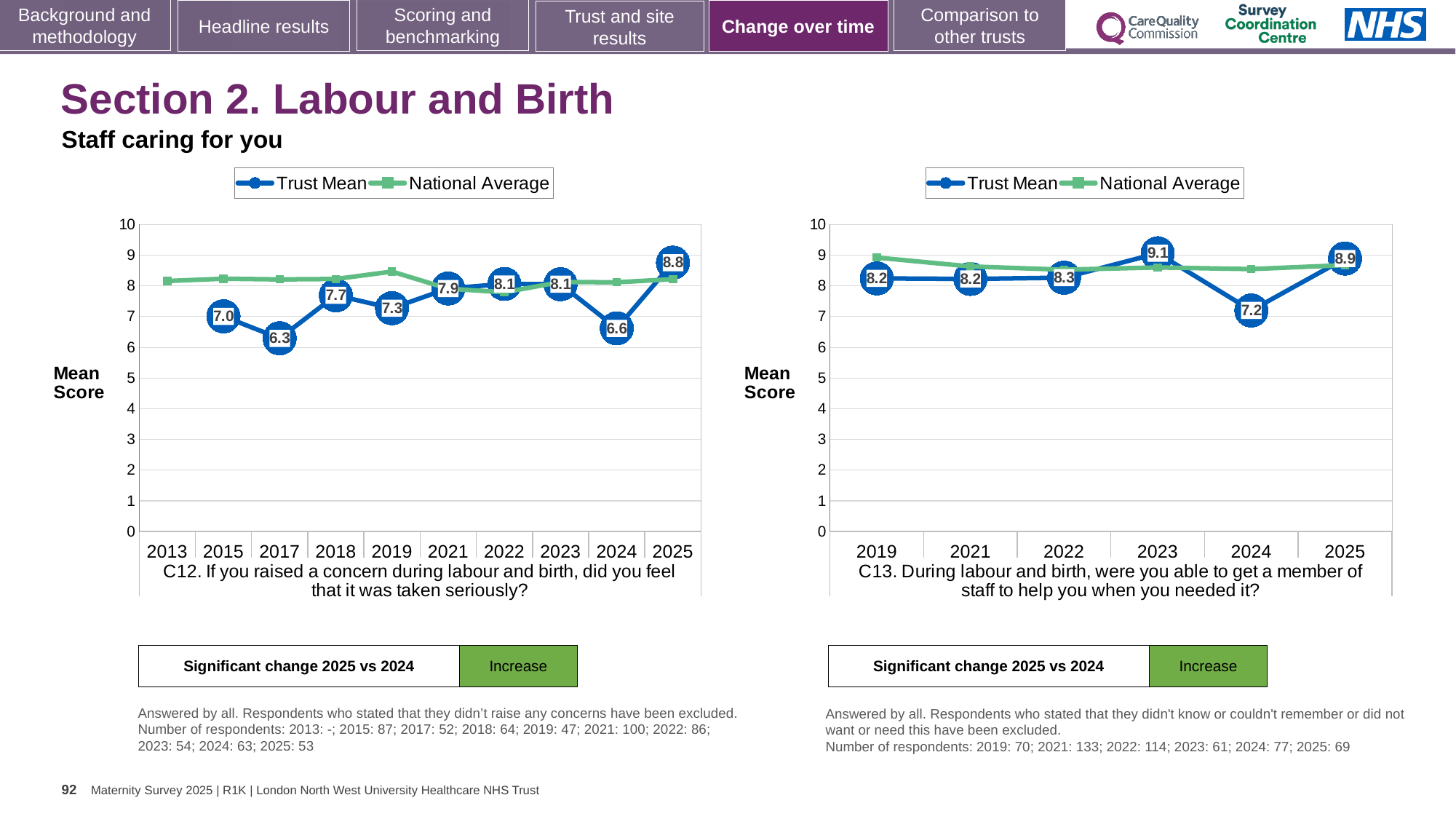

# Section 2. Labour and Birth
Staff caring for you

### Chart

| Category | Trust Mean | National Average |
|---|---|---|
| 2013 | None | 8.157592435949578 |
| 2015 | 7.00749486978694 | 8.231286407002743 |
| 2017 | 6.292997555141322 | 8.209526431808271 |
| 2018 | 7.691465883441793 | 8.222952342438466 |
| 2019 | 7.271843795759751 | 8.463532294237524 |
| 2021 | 7.915096115768042 | 7.906862493308793 |
| 2022 | 8.06252120183366 | 7.791458642067123 |
| 2023 | 8.053702612678096 | 8.124799036139482 |
| 2024 | 6.618677813170761 | 8.1158244709256 |
| 2025 | 8.756243525003248 | 8.218515046342775 |

### Chart

| Category | Trust Mean | National Average |
|---|---|---|
| 2019 | 8.24242196307088 | 8.9206776618865 |
| 2021 | 8.225502564114299 | 8.63071990263128 |
| 2022 | 8.265705636937065 | 8.52603632657797 |
| 2023 | 9.060409934243715 | 8.598794893565366 |
| 2024 | 7.198652543278614 | 8.54587611806388 |
| 2025 | 8.888313246155361 | 8.674227001498222 |
| Significant change 2025 vs 2024 | Increase |
| --- | --- |
| Significant change 2025 vs 2024 | Increase |
| --- | --- |
Answered by all. Respondents who stated that they didn’t raise any concerns have been excluded.
Number of respondents: 2013: -; 2015: 87; 2017: 52; 2018: 64; 2019: 47; 2021: 100; 2022: 86; 2023: 54; 2024: 63; 2025: 53
Answered by all. Respondents who stated that they didn't know or couldn't remember or did not want or need this have been excluded.
Number of respondents: 2019: 70; 2021: 133; 2022: 114; 2023: 61; 2024: 77; 2025: 69
92